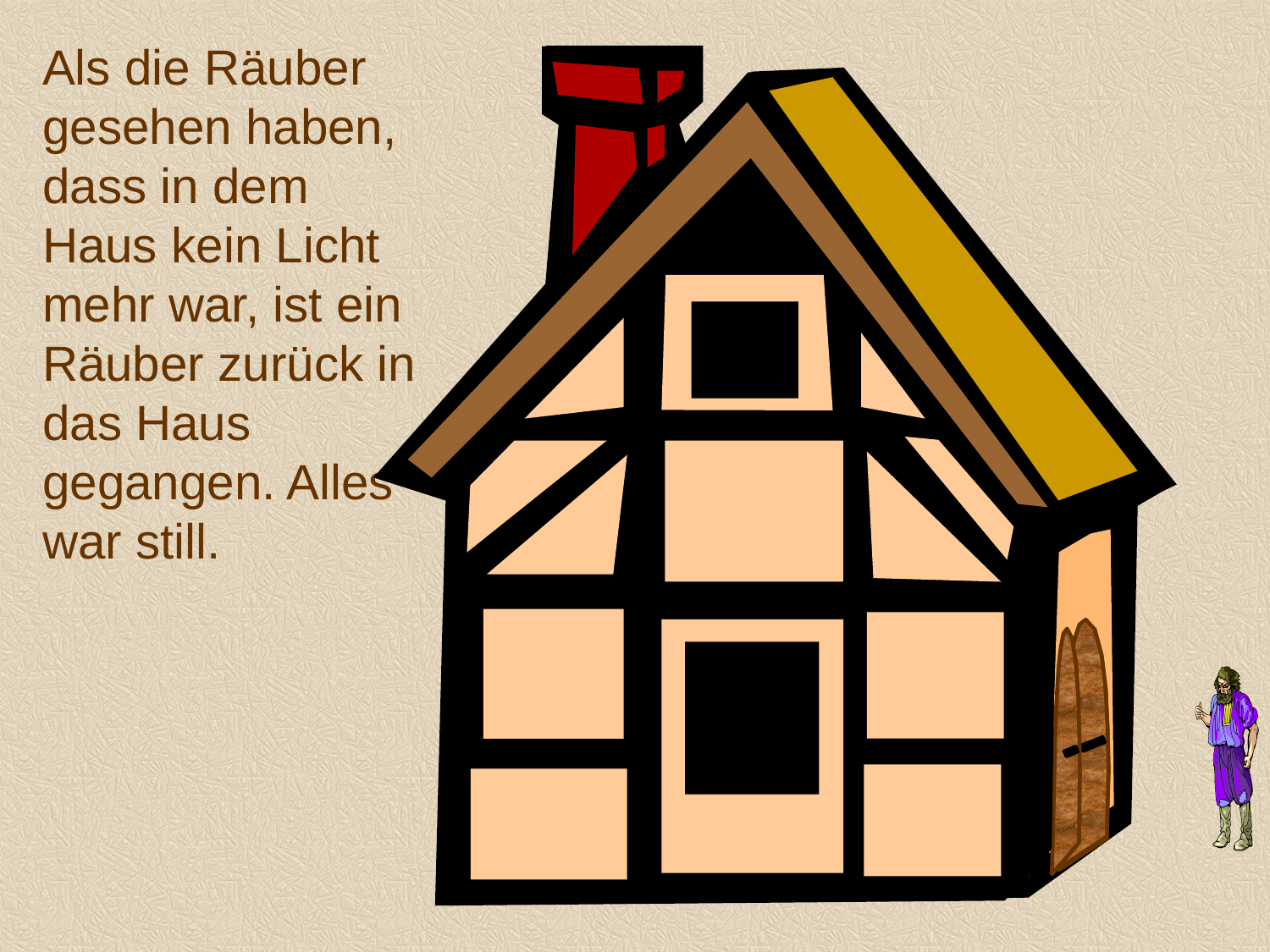

Als die Räuber gesehen haben, dass in dem Haus kein Licht mehr war, ist ein Räuber zurück in das Haus gegangen. Alles war still.